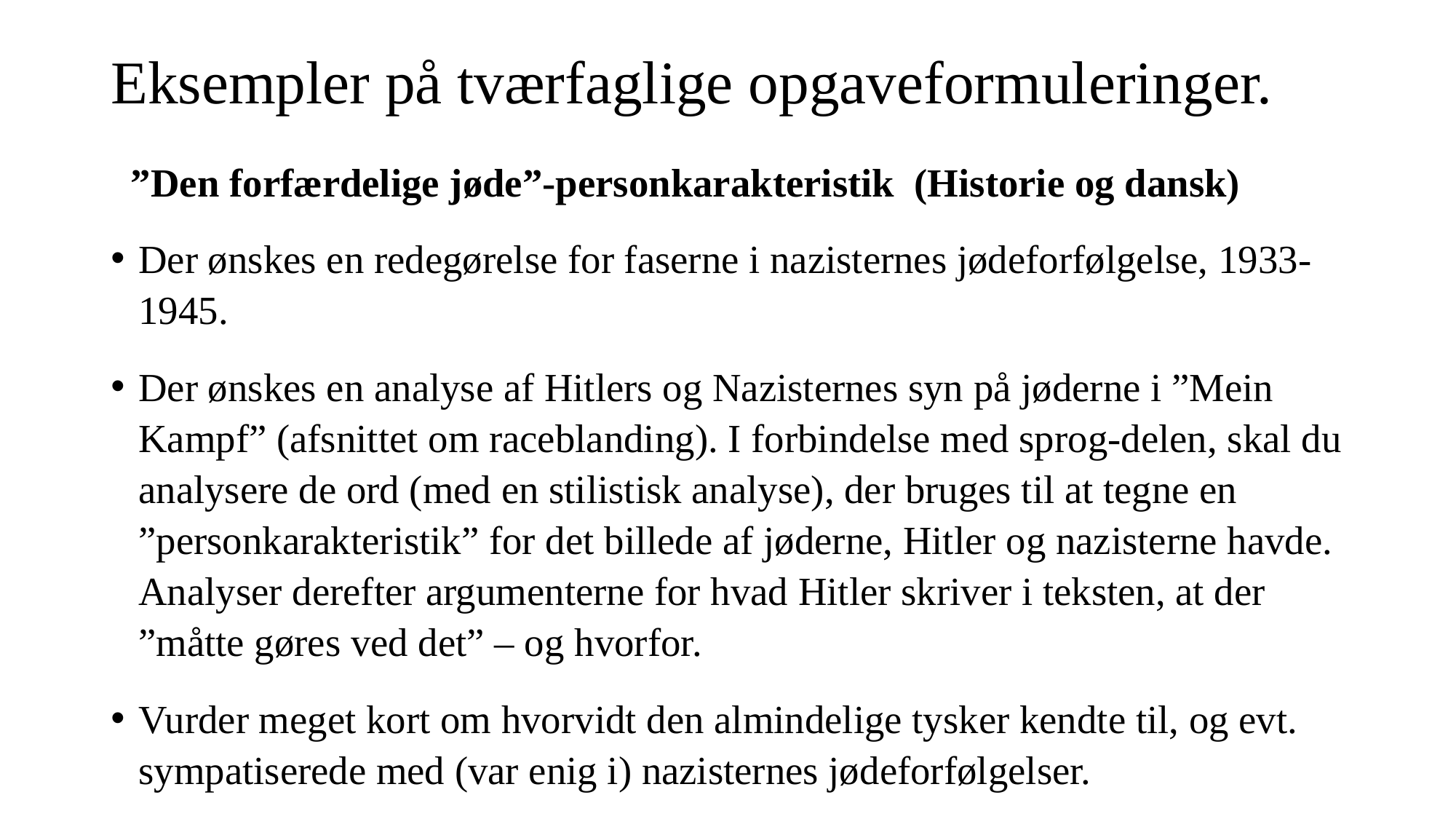

# Eksempler på tværfaglige opgaveformuleringer.
  ”Den forfærdelige jøde”-personkarakteristik  (Historie og dansk)
Der ønskes en redegørelse for faserne i nazisternes jødeforfølgelse, 1933-1945.
Der ønskes en analyse af Hitlers og Nazisternes syn på jøderne i ”Mein Kampf” (afsnittet om raceblanding). I forbindelse med sprog-delen, skal du analysere de ord (med en stilistisk analyse), der bruges til at tegne en ”personkarakteristik” for det billede af jøderne, Hitler og nazisterne havde. Analyser derefter argumenterne for hvad Hitler skriver i teksten, at der ”måtte gøres ved det” – og hvorfor.
Vurder meget kort om hvorvidt den almindelige tysker kendte til, og evt. sympatiserede med (var enig i) nazisternes jødeforfølgelser.